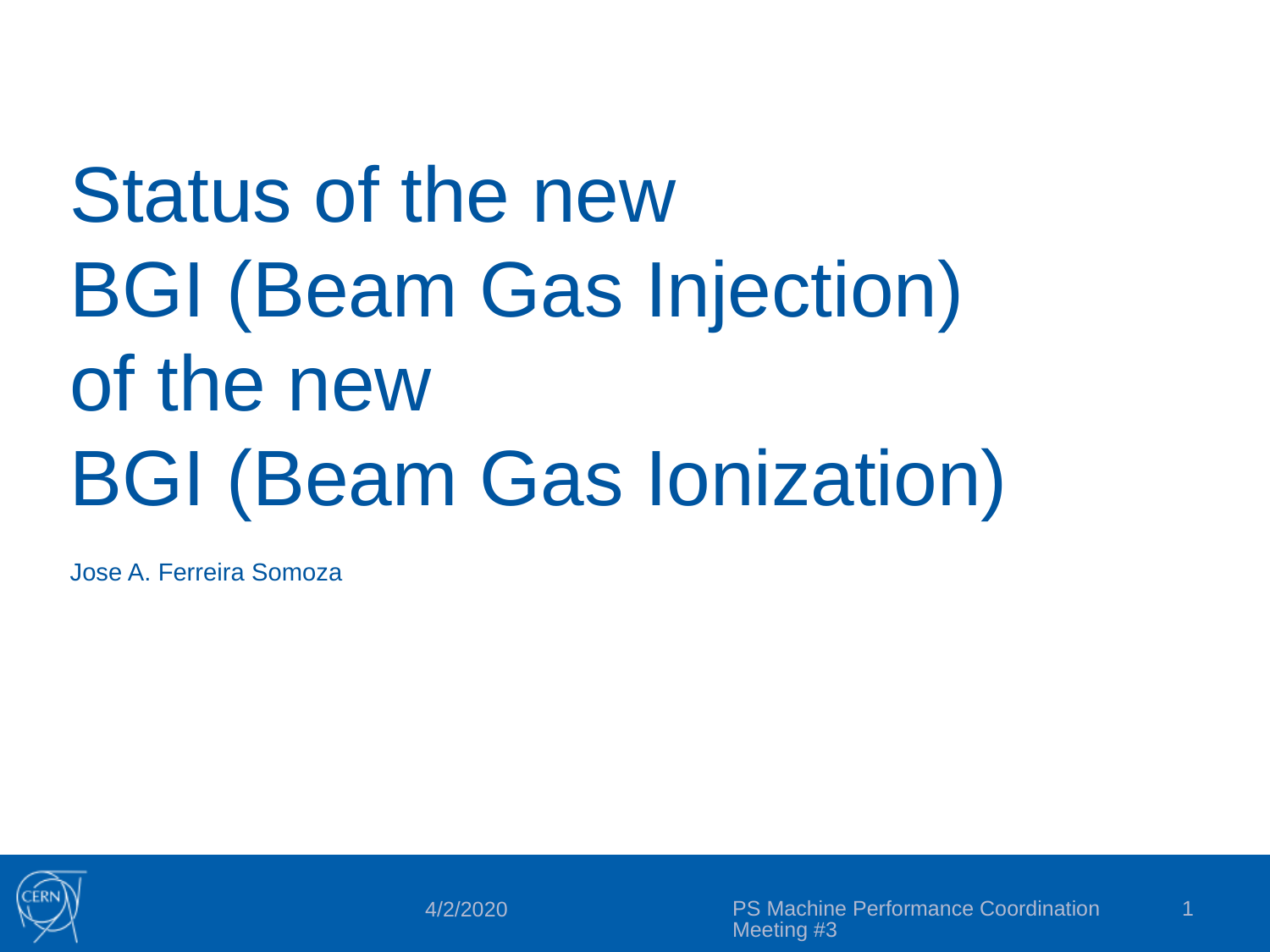

# Status of the new BGI (Beam Gas Injection) of the new BGI (Beam Gas Ionization)
Jose A. Ferreira Somoza
PS Machine Performance Coordination Meeting #3
1
4/2/2020